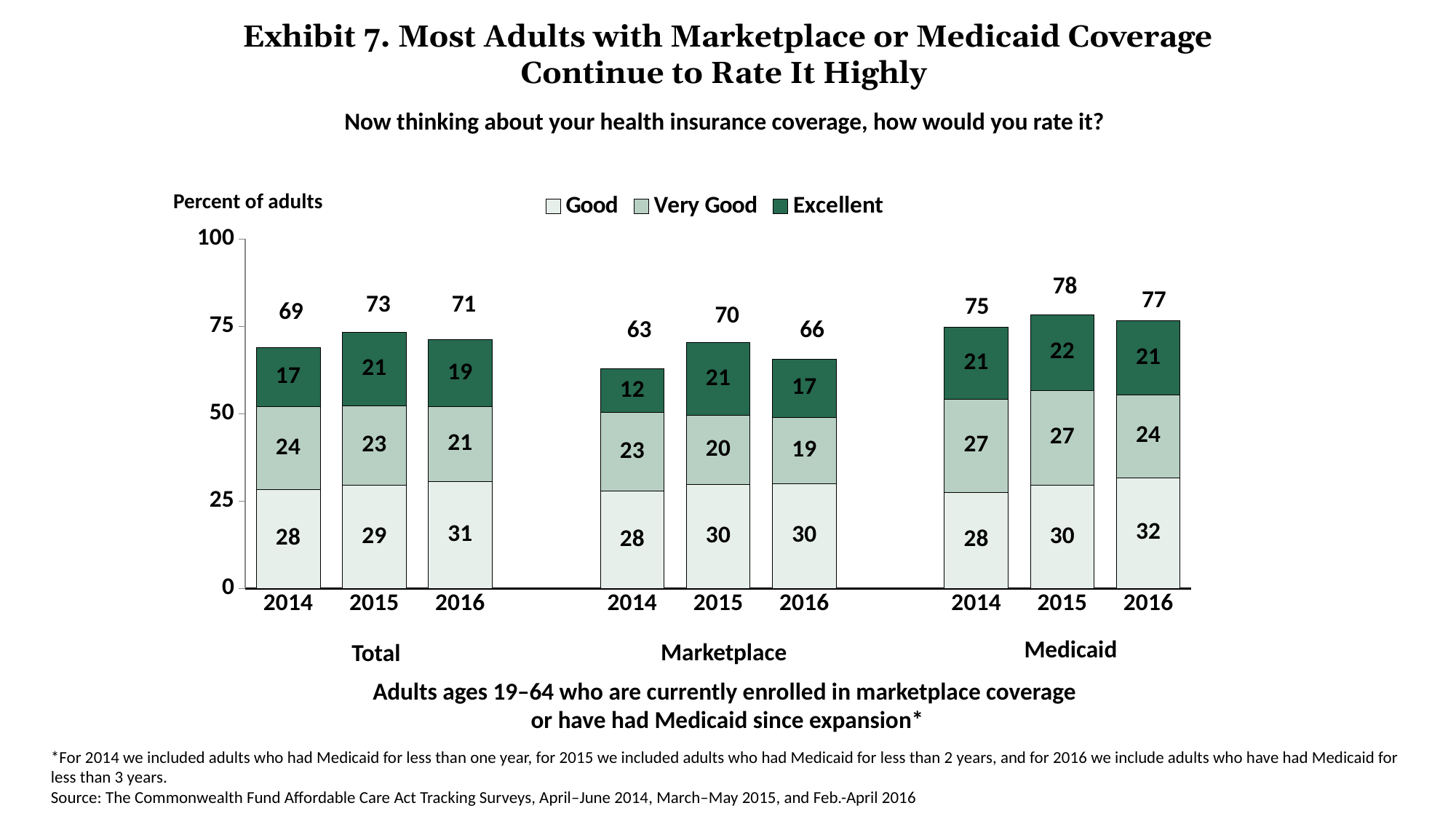

Exhibit 7. Most Adults with Marketplace or Medicaid Coverage Continue to Rate It Highly
Now thinking about your health insurance coverage, how would you rate it?

### Chart

| Category | Good | Very Good | Excellent |
|---|---|---|---|
| 2014 | 28.24 | 23.830000000000002 | 16.919999999999998 |
| 2015 | 29.48 | 22.82 | 21.0 |
| 2016 | 30.7 | 21.29 | 19.189999999999998 |
|  | None | None | None |
| 2014 | 27.800000000000004 | 22.58 | 12.479999999999999 |
| 2015 | 29.709999999999997 | 19.78 | 20.82 |
| 2016 | 30.009999999999998 | 18.970000000000002 | 16.669999999999998 |
|  | None | None | None |
| 2014 | 27.58 | 26.51 | 20.69 |
| 2015 | 29.509999999999998 | 27.150000000000002 | 21.740000000000002 |
| 2016 | 31.64 | 23.77 | 21.23 |
Percent of adults
78
77
73
71
75
69
70
66
63
Medicaid
Marketplace
Total
Adults ages 19–64 who are currently enrolled in marketplace coverage
or have had Medicaid since expansion*
*For 2014 we included adults who had Medicaid for less than one year, for 2015 we included adults who had Medicaid for less than 2 years, and for 2016 we include adults who have had Medicaid for less than 3 years.
Source: The Commonwealth Fund Affordable Care Act Tracking Surveys, April–June 2014, March–May 2015, and Feb.-April 2016